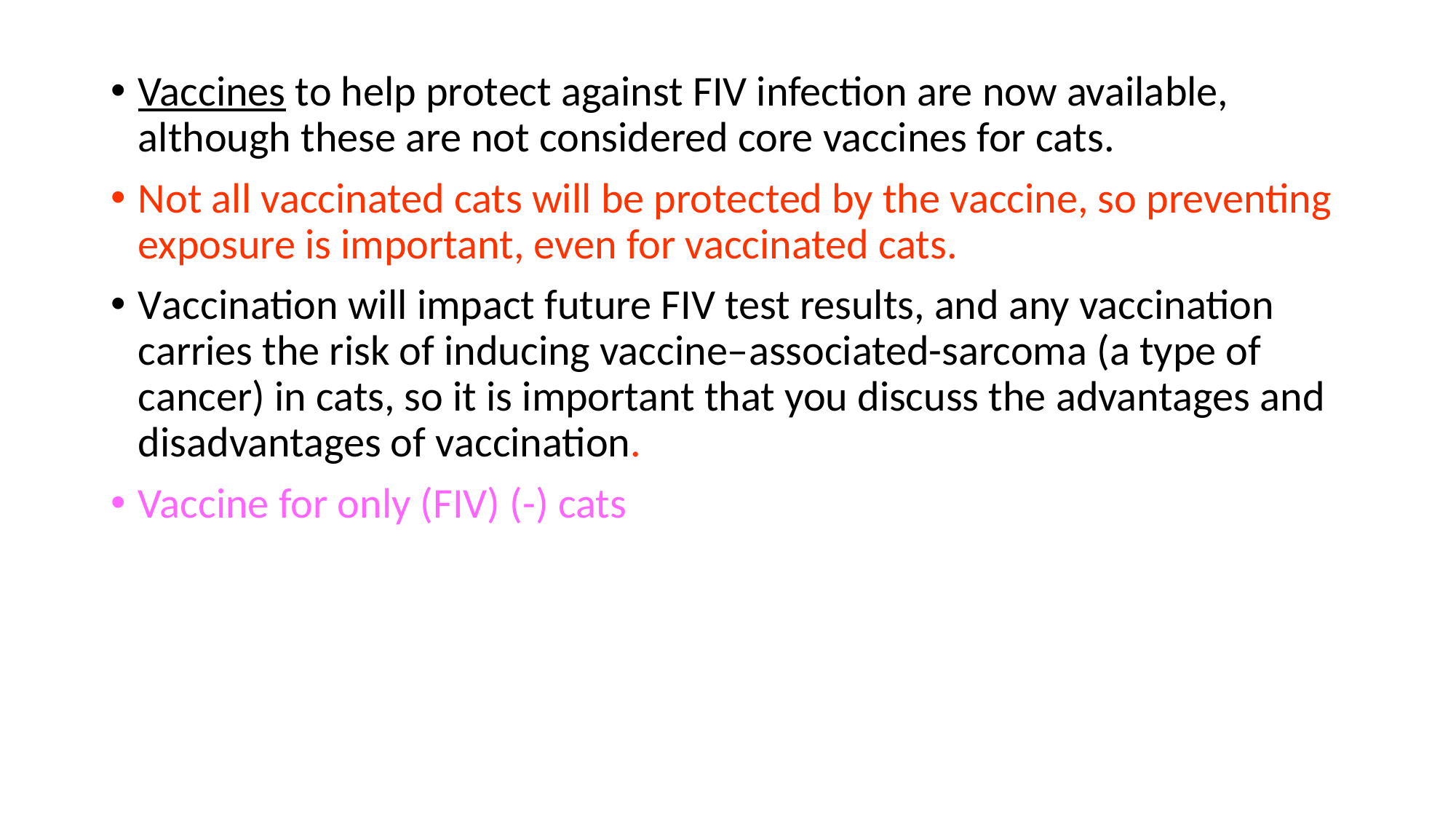

Vaccines to help protect against FIV infection are now available, although these are not considered core vaccines for cats.
Not all vaccinated cats will be protected by the vaccine, so preventing exposure is important, even for vaccinated cats.
Vaccination will impact future FIV test results, and any vaccination carries the risk of inducing vaccine–associated-sarcoma (a type of cancer) in cats, so it is important that you discuss the advantages and disadvantages of vaccination.
Vaccine for only (FIV) (-) cats